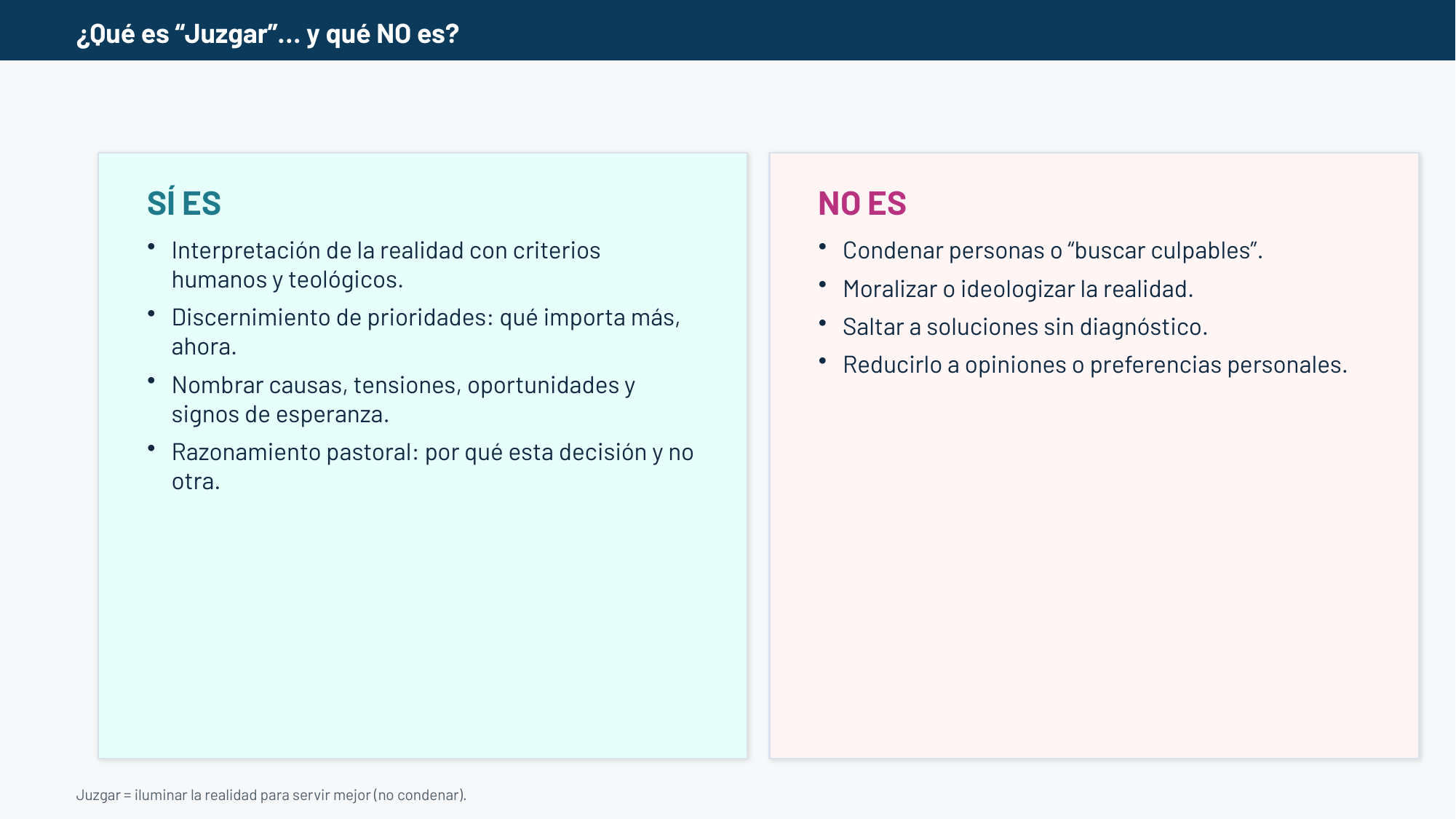

¿Qué es “Juzgar”… y qué NO es?

SÍ ES
NO ES
Interpretación de la realidad con criterios humanos y teológicos.
Discernimiento de prioridades: qué importa más, ahora.
Nombrar causas, tensiones, oportunidades y signos de esperanza.
Razonamiento pastoral: por qué esta decisión y no otra.
Condenar personas o “buscar culpables”.
Moralizar o ideologizar la realidad.
Saltar a soluciones sin diagnóstico.
Reducirlo a opiniones o preferencias personales.
Juzgar = iluminar la realidad para servir mejor (no condenar).